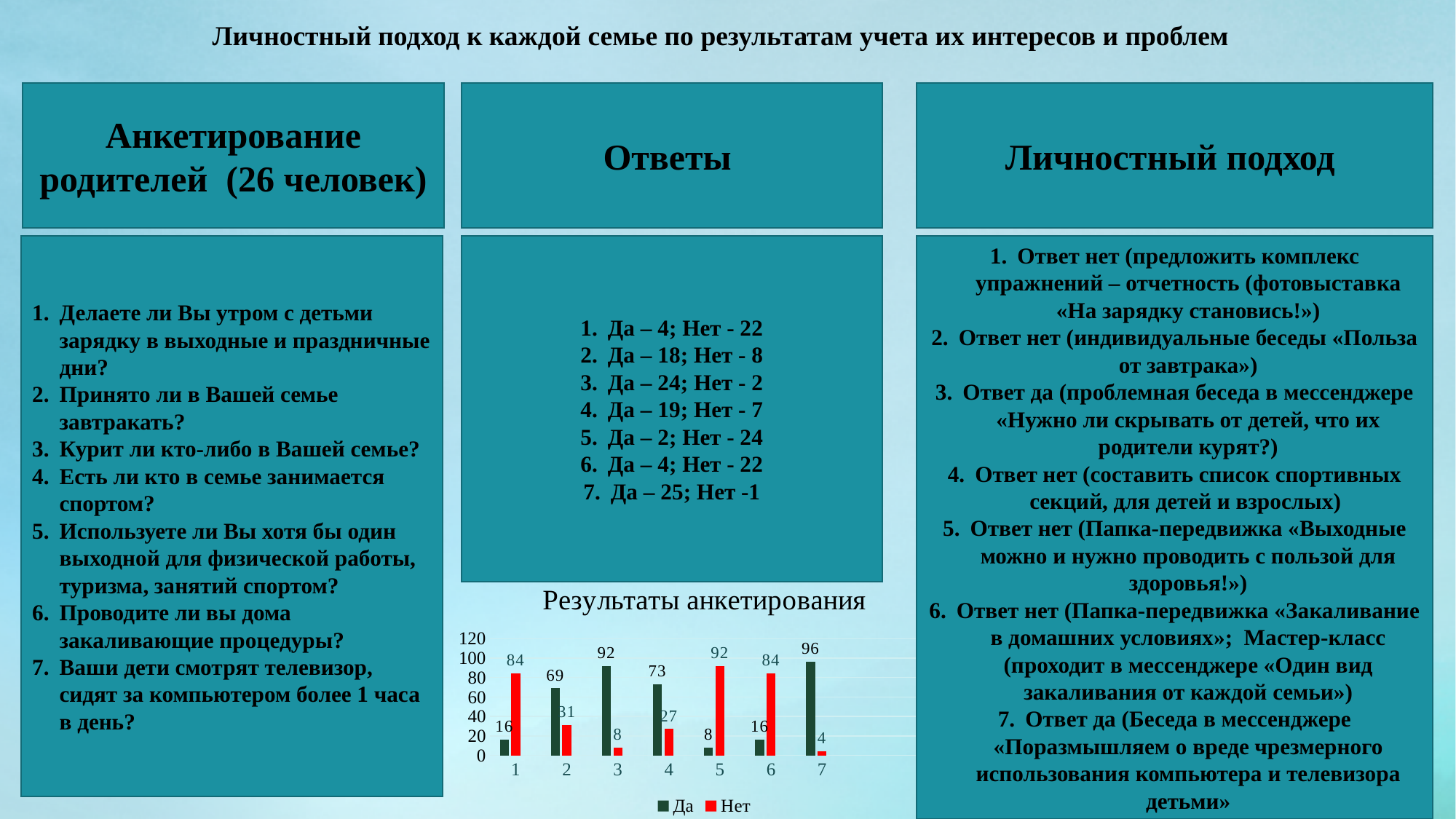

Личностный подход к каждой семье по результатам учета их интересов и проблем
Ответы
Личностный подход
Анкетирование родителей  (26 человек)
Делаете ли Вы утром с детьми зарядку в выходные и праздничные дни?
Принято ли в Вашей семье завтракать?
Курит ли кто-либо в Вашей семье?
Есть ли кто в семье занимается спортом?
Используете ли Вы хотя бы один выходной для физической работы, туризма, занятий спортом?
Проводите ли вы дома закаливающие процедуры?
Ваши дети смотрят телевизор, сидят за компьютером более 1 часа в день?
Да – 4; Нет - 22
Да – 18; Нет - 8
Да – 24; Нет - 2
Да – 19; Нет - 7
Да – 2; Нет - 24
Да – 4; Нет - 22
Да – 25; Нет -1

Ответ нет (предложить комплекс упражнений – отчетность (фотовыставка «На зарядку становись!»)
Ответ нет (индивидуальные беседы «Польза от завтрака»)
Ответ да (проблемная беседа в мессенджере «Нужно ли скрывать от детей, что их родители курят?)
Ответ нет (составить список спортивных секций, для детей и взрослых)
Ответ нет (Папка-передвижка «Выходные можно и нужно проводить с пользой для здоровья!»)
Ответ нет (Папка-передвижка «Закаливание в домашних условиях»;  Мастер-класс (проходит в мессенджере «Один вид закаливания от каждой семьи»)
Ответ да (Беседа в мессенджере «Поразмышляем о вреде чрезмерного использования компьютера и телевизора детьми»

### Chart: Результаты анкетирования

| Category | Да | Нет | Столбец1 |
|---|---|---|---|
| 1 | 16.0 | 84.0 | None |
| 2 | 69.0 | 31.0 | None |
| 3 | 92.0 | 8.0 | None |
| 4 | 73.0 | 27.0 | None |
| 5 | 8.0 | 92.0 | None |
| 6 | 16.0 | 84.0 | None |
| 7 | 96.0 | 4.0 | None |
|  | None | None | None |
|  | None | None | None |